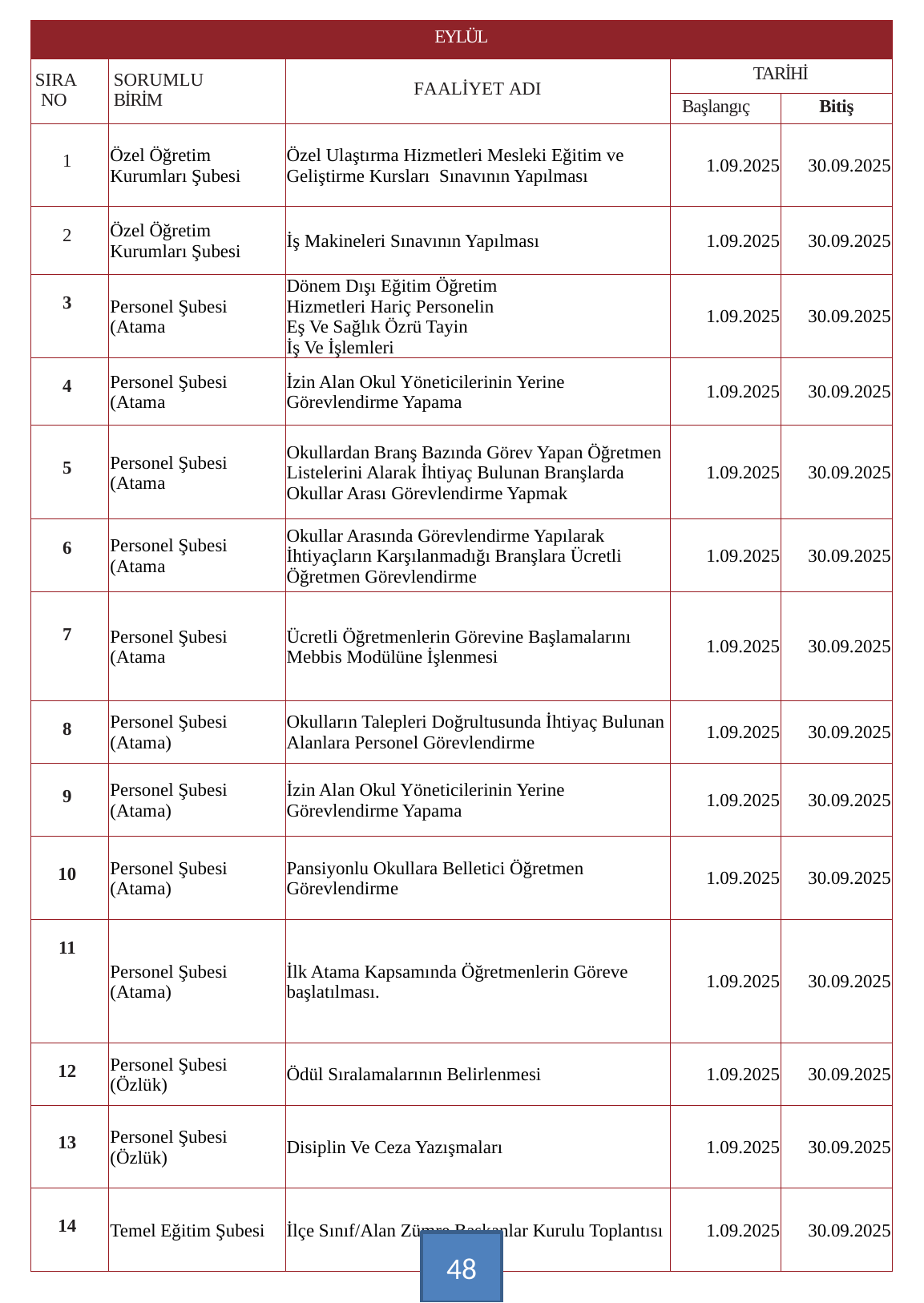

| EYLÜL |  |  |  |  |
| --- | --- | --- | --- | --- |
| SIRA NO | SORUMLU BİRİM | FAALİYET ADI | TARİHİ |  |
|  |  |  | Başlangıç | Bitiş |
| 1 | Özel Öğretim Kurumları Şubesi | Özel Ulaştırma Hizmetleri Mesleki Eğitim ve Geliştirme Kursları Sınavının Yapılması | 1.09.2025 | 30.09.2025 |
| 2 | Özel Öğretim Kurumları Şubesi | İş Makineleri Sınavının Yapılması | 1.09.2025 | 30.09.2025 |
| 3 | Personel Şubesi (Atama | Dönem Dışı Eğitim Öğretim Hizmetleri Hariç Personelin Eş Ve Sağlık Özrü Tayin İş Ve İşlemleri | 1.09.2025 | 30.09.2025 |
| 4 | Personel Şubesi (Atama | İzin Alan Okul Yöneticilerinin Yerine Görevlendirme Yapama | 1.09.2025 | 30.09.2025 |
| 5 | Personel Şubesi (Atama | Okullardan Branş Bazında Görev Yapan Öğretmen Listelerini Alarak İhtiyaç Bulunan Branşlarda Okullar Arası Görevlendirme Yapmak | 1.09.2025 | 30.09.2025 |
| 6 | Personel Şubesi (Atama | Okullar Arasında Görevlendirme Yapılarak İhtiyaçların Karşılanmadığı Branşlara Ücretli Öğretmen Görevlendirme | 1.09.2025 | 30.09.2025 |
| 7 | Personel Şubesi (Atama | Ücretli Öğretmenlerin Görevine Başlamalarını Mebbis Modülüne İşlenmesi | 1.09.2025 | 30.09.2025 |
| 8 | Personel Şubesi (Atama) | Okulların Talepleri Doğrultusunda İhtiyaç Bulunan Alanlara Personel Görevlendirme | 1.09.2025 | 30.09.2025 |
| 9 | Personel Şubesi (Atama) | İzin Alan Okul Yöneticilerinin Yerine Görevlendirme Yapama | 1.09.2025 | 30.09.2025 |
| 10 | Personel Şubesi (Atama) | Pansiyonlu Okullara Belletici Öğretmen Görevlendirme | 1.09.2025 | 30.09.2025 |
| 11 | Personel Şubesi (Atama) | İlk Atama Kapsamında Öğretmenlerin Göreve başlatılması. | 1.09.2025 | 30.09.2025 |
| 12 | Personel Şubesi (Özlük) | Ödül Sıralamalarının Belirlenmesi | 1.09.2025 | 30.09.2025 |
| 13 | Personel Şubesi (Özlük) | Disiplin Ve Ceza Yazışmaları | 1.09.2025 | 30.09.2025 |
| 14 | Temel Eğitim Şubesi | İlçe Sınıf/Alan Zümre Başkanlar Kurulu Toplantısı | 1.09.2025 | 30.09.2025 |
48
….